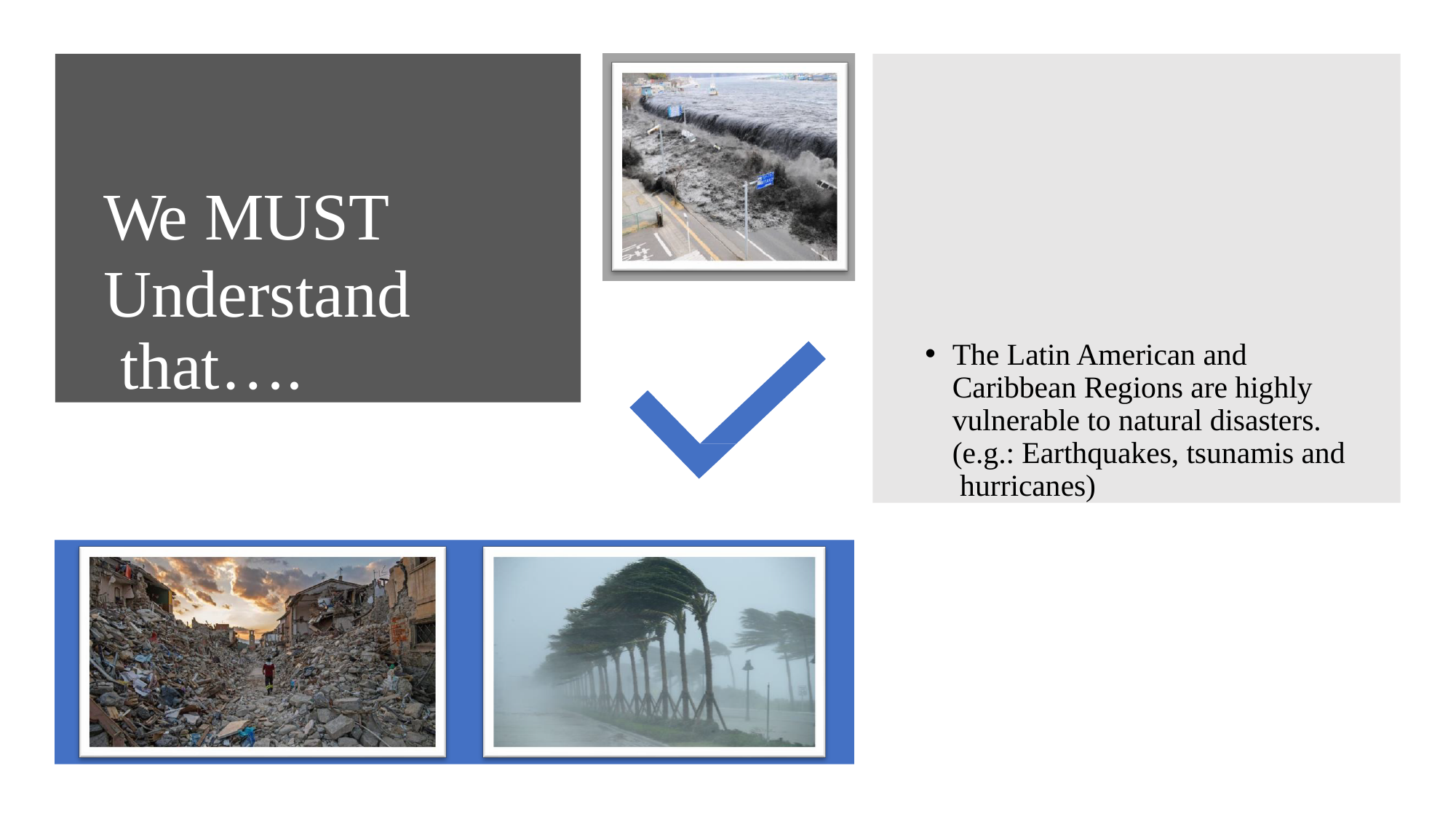

We MUST
Understand  that….

The Latin American and  Caribbean Regions are highly  vulnerable to natural disasters.  (e.g.: Earthquakes, tsunamis and  hurricanes)